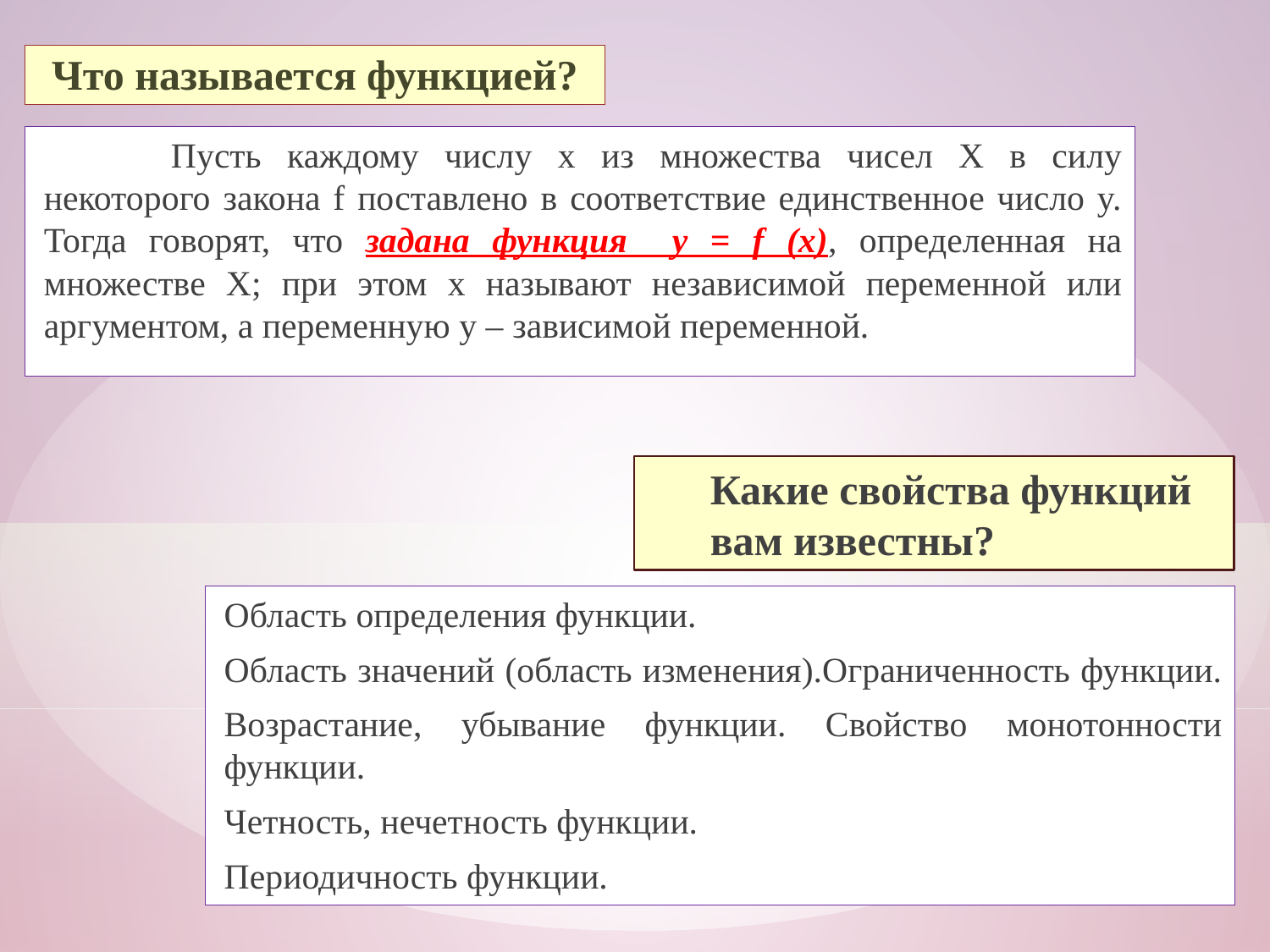

Что называется функцией?
	Пусть каждому числу x из множества чисел X в силу некоторого закона f поставлено в соответствие единственное число y. Тогда говорят, что задана функция  y = f (x), определенная на множестве X; при этом x называют независимой переменной или аргументом, а переменную y – зависимой переменной.
Какие свойства функций вам известны?
Область определения функции.
Область значений (область изменения).Ограниченность функции.
Возрастание, убывание функции. Свойство монотонности функции.
Четность, нечетность функции.
Периодичность функции.
#